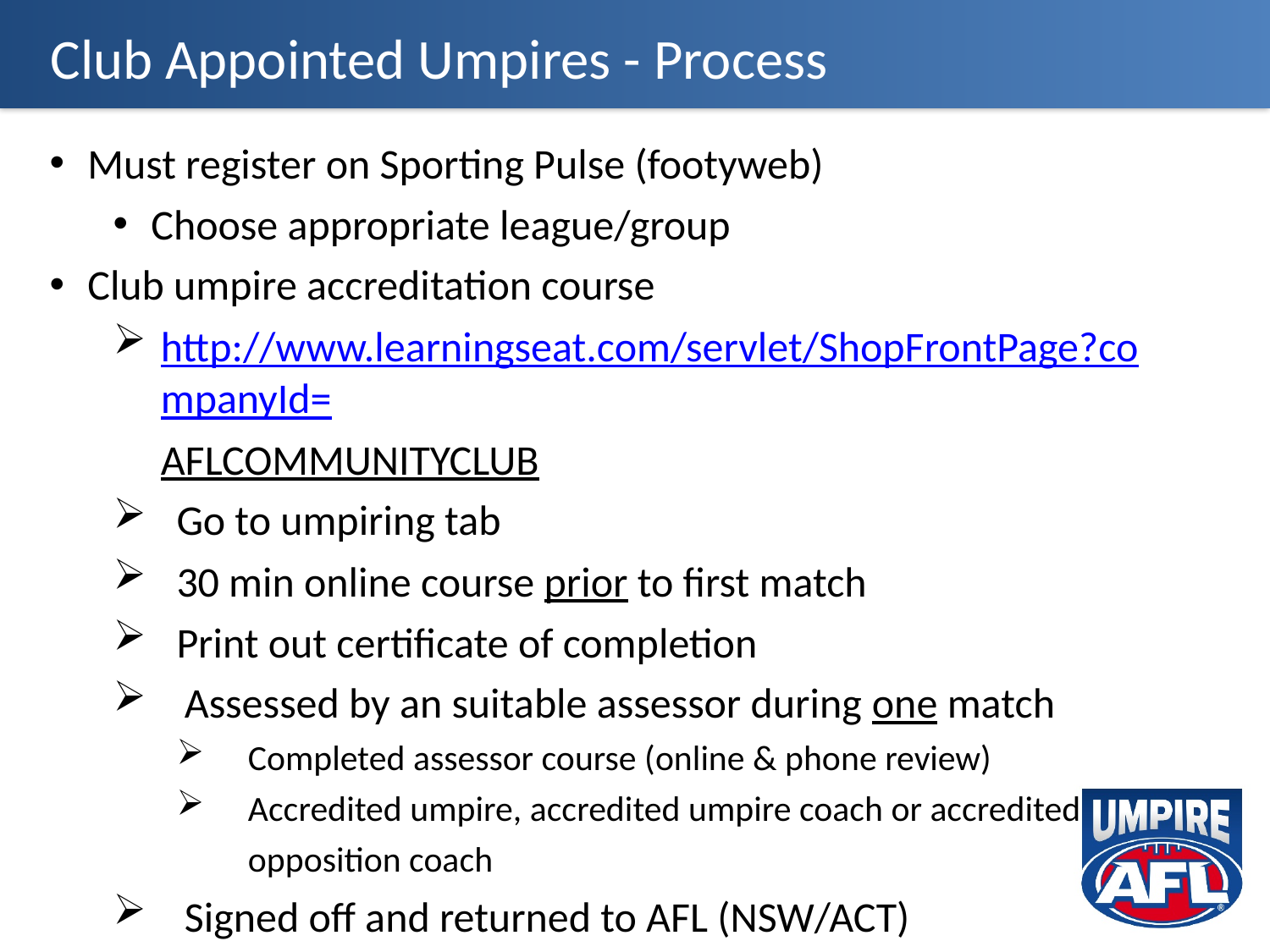

# Club Appointed Umpires - Process
Must register on Sporting Pulse (footyweb)
Choose appropriate league/group
Club umpire accreditation course
http://www.learningseat.com/servlet/ShopFrontPage?companyId=AFLCOMMUNITYCLUB
Go to umpiring tab
30 min online course prior to first match
Print out certificate of completion
Assessed by an suitable assessor during one match
Completed assessor course (online & phone review)
Accredited umpire, accredited umpire coach or accredited opposition coach
Signed off and returned to AFL (NSW/ACT)